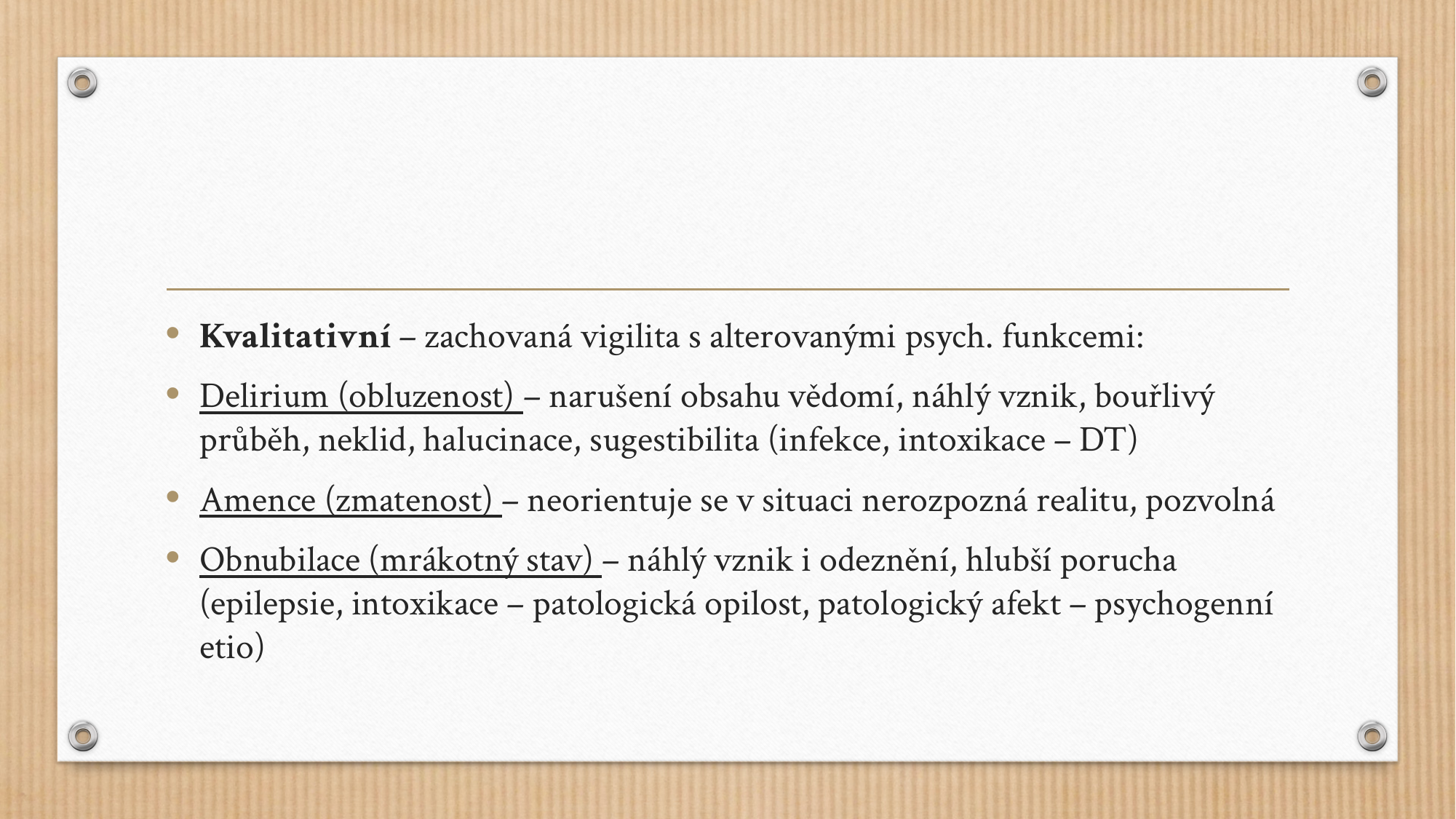

#
Kvalitativní – zachovaná vigilita s alterovanými psych. funkcemi:
Delirium (obluzenost) – narušení obsahu vědomí, náhlý vznik, bouřlivý průběh, neklid, halucinace, sugestibilita (infekce, intoxikace – DT)
Amence (zmatenost) – neorientuje se v situaci nerozpozná realitu, pozvolná
Obnubilace (mrákotný stav) – náhlý vznik i odeznění, hlubší porucha (epilepsie, intoxikace – patologická opilost, patologický afekt – psychogenní etio)